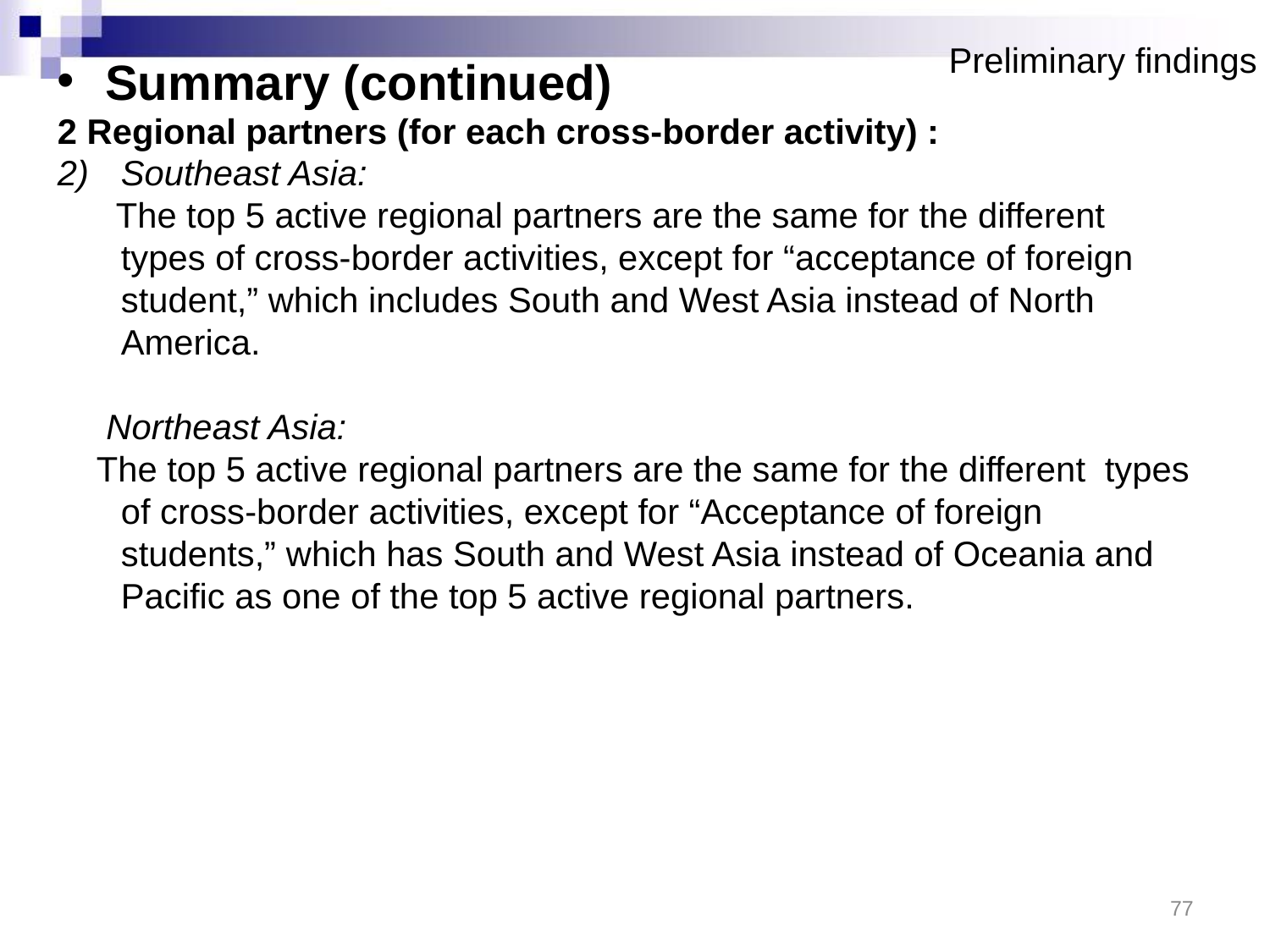

Preliminary findings
Summary (continued)
2 Regional partners (for each cross-border activity) :
Southeast Asia:
      The top 5 active regional partners are the same for the different types of cross-border activities, except for “acceptance of foreign student,” which includes South and West Asia instead of North America.

     Northeast Asia:
    The top 5 active regional partners are the same for the different  types of cross-border activities, except for “Acceptance of foreign students,” which has South and West Asia instead of Oceania and Pacific as one of the top 5 active regional partners.

77